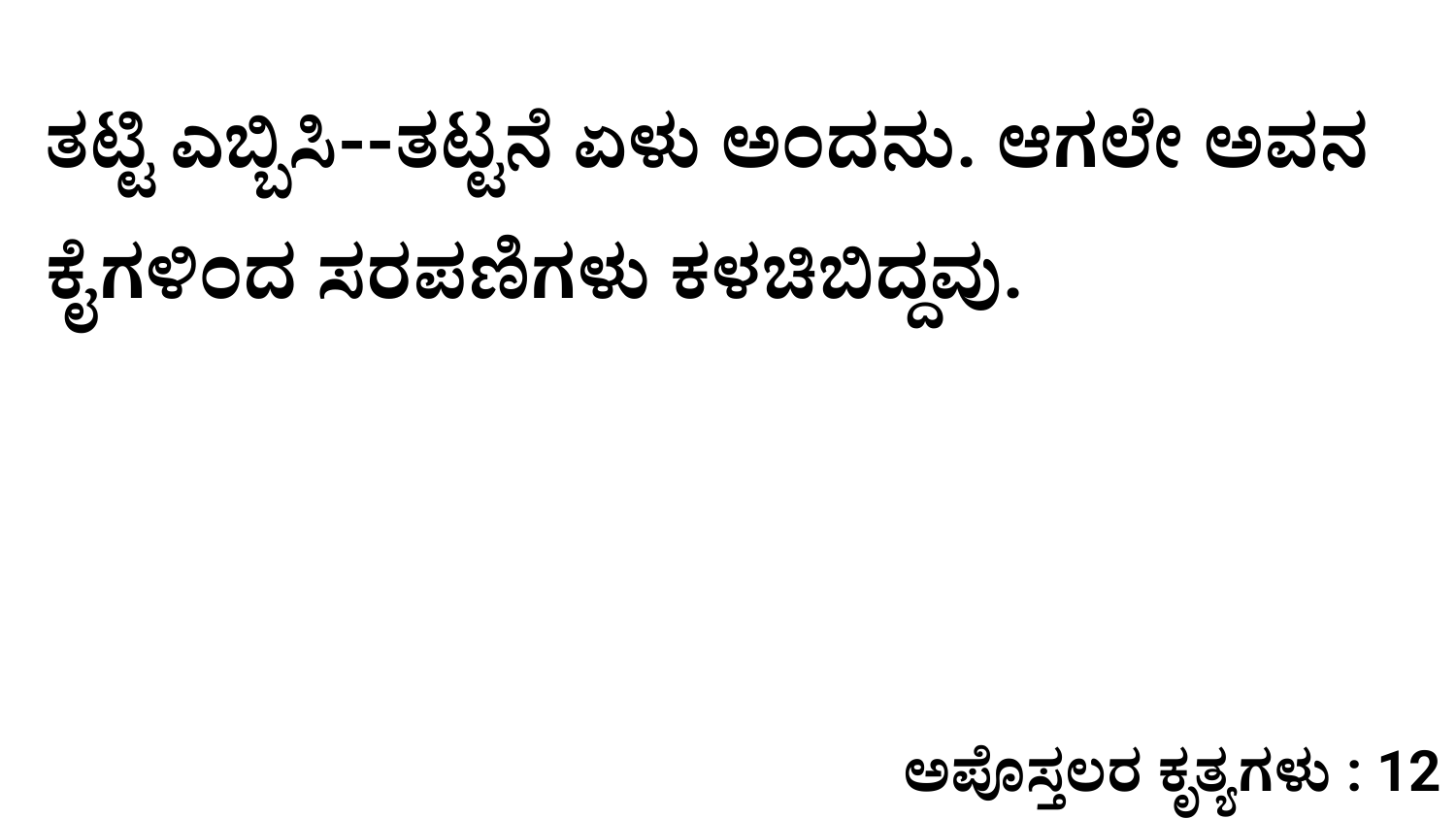

ತಟ್ಟಿ ಎಬ್ಬಿಸಿ--ತಟ್ಟನೆ ಏಳು ಅಂದನು. ಆಗಲೇ ಅವನ ಕೈಗಳಿಂದ ಸರಪಣಿಗಳು ಕಳಚಿಬಿದ್ದವು.
ಅಪೊಸ್ತಲರ ಕೃತ್ಯಗಳು : 12